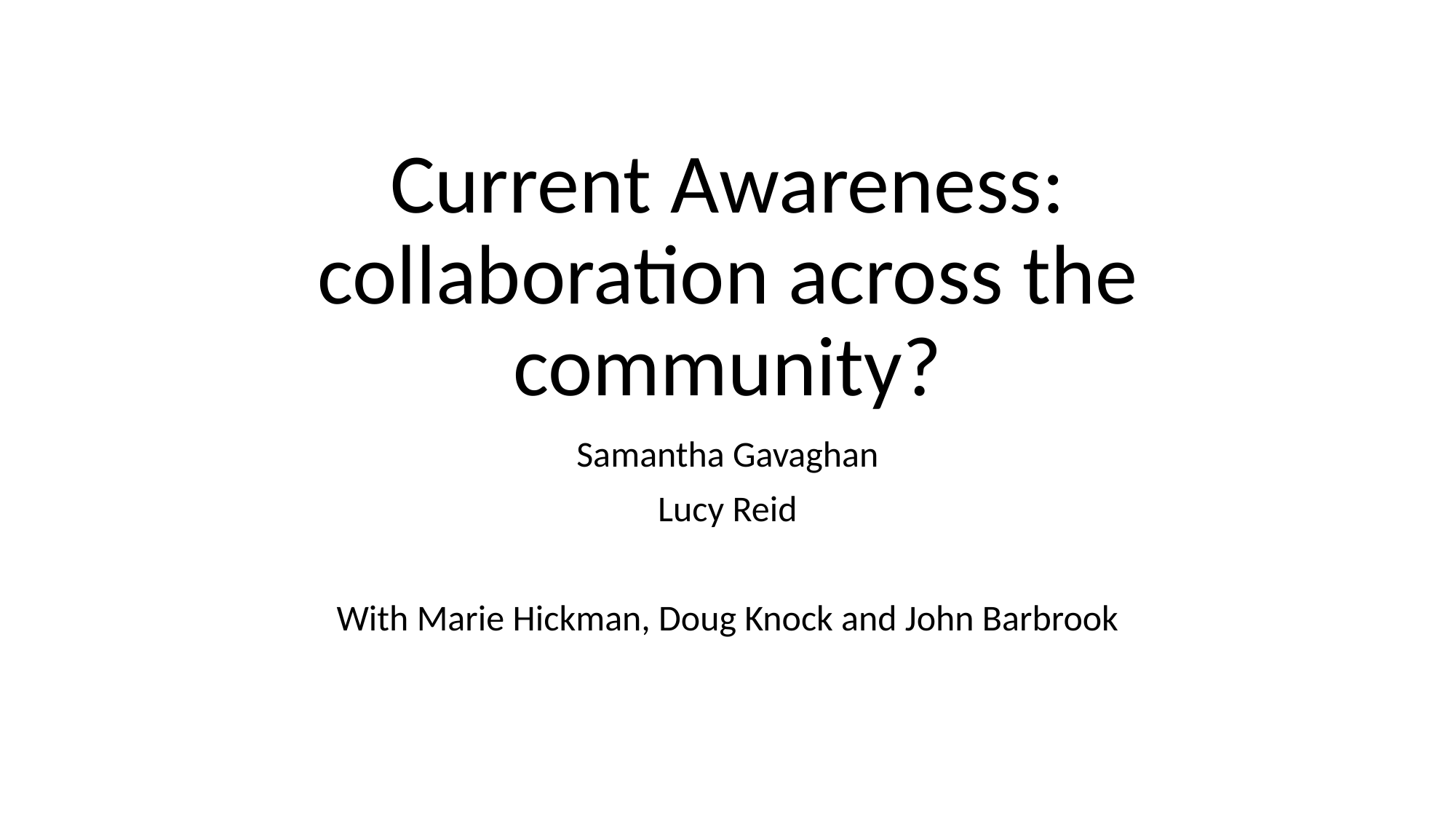

# Current Awareness: collaboration across the community?
Samantha Gavaghan
Lucy Reid

With Marie Hickman, Doug Knock and John Barbrook